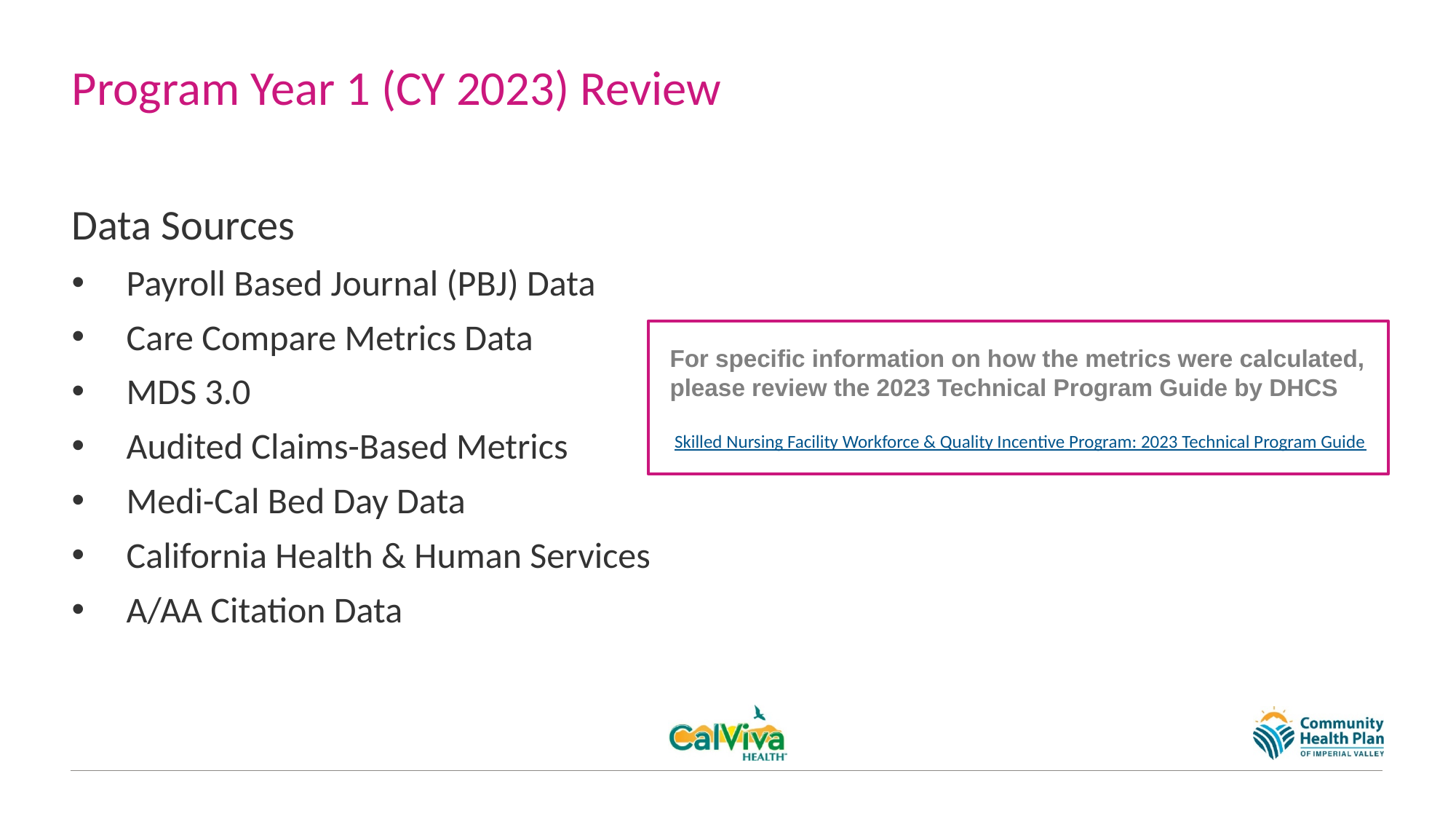

# Program Year 1 (CY 2023) Review
Data Sources
Payroll Based Journal (PBJ) Data
Care Compare Metrics Data
MDS 3.0
Audited Claims-Based Metrics
Medi-Cal Bed Day Data
California Health & Human Services
A/AA Citation Data

For specific information on how the metrics were calculated,
please review the 2023 Technical Program Guide by DHCS

 Skilled Nursing Facility Workforce & Quality Incentive Program: 2023 Technical Program Guide